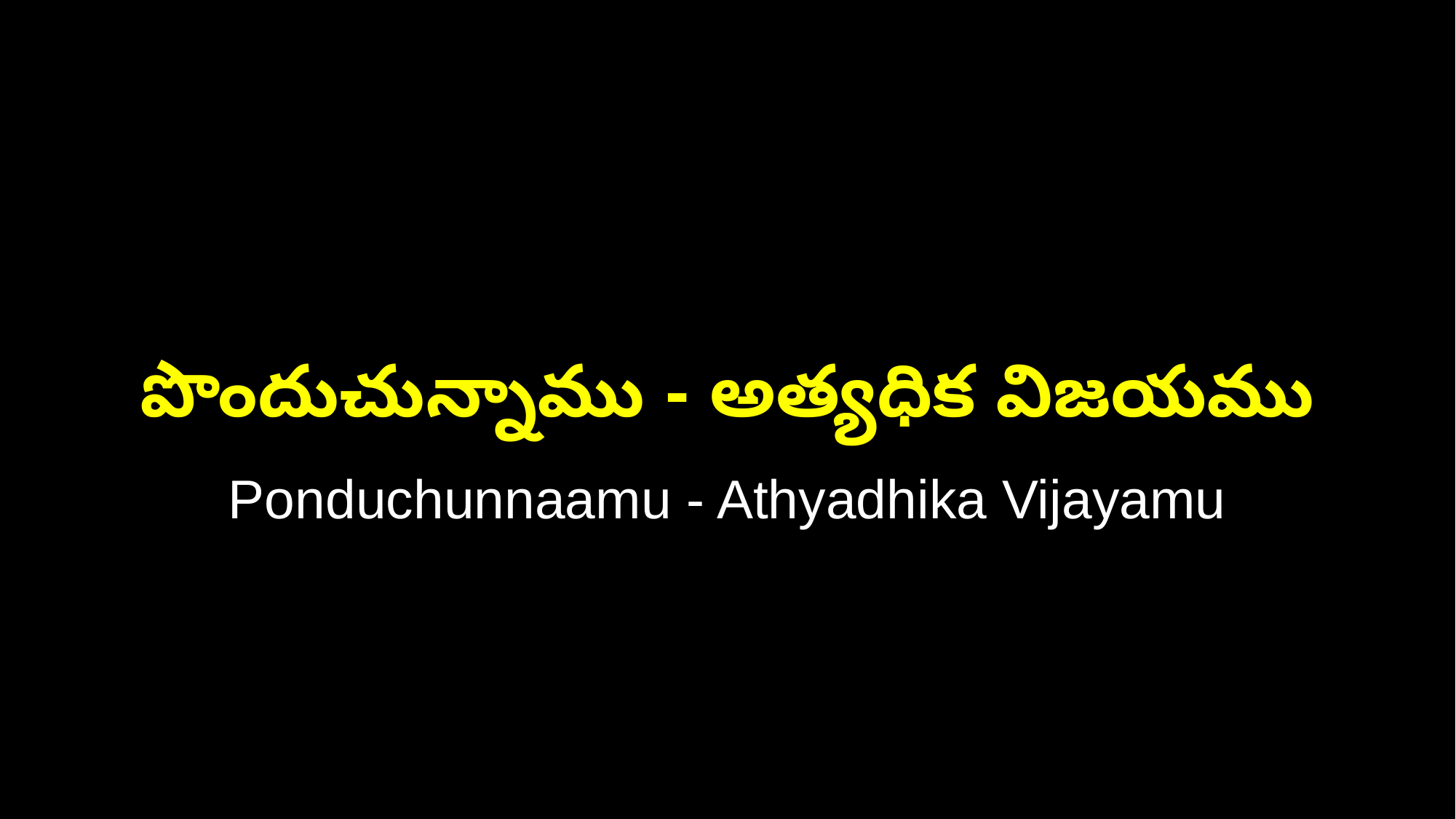

పొందుచున్నాము - అత్యధిక విజయము
Ponduchunnaamu - Athyadhika Vijayamu